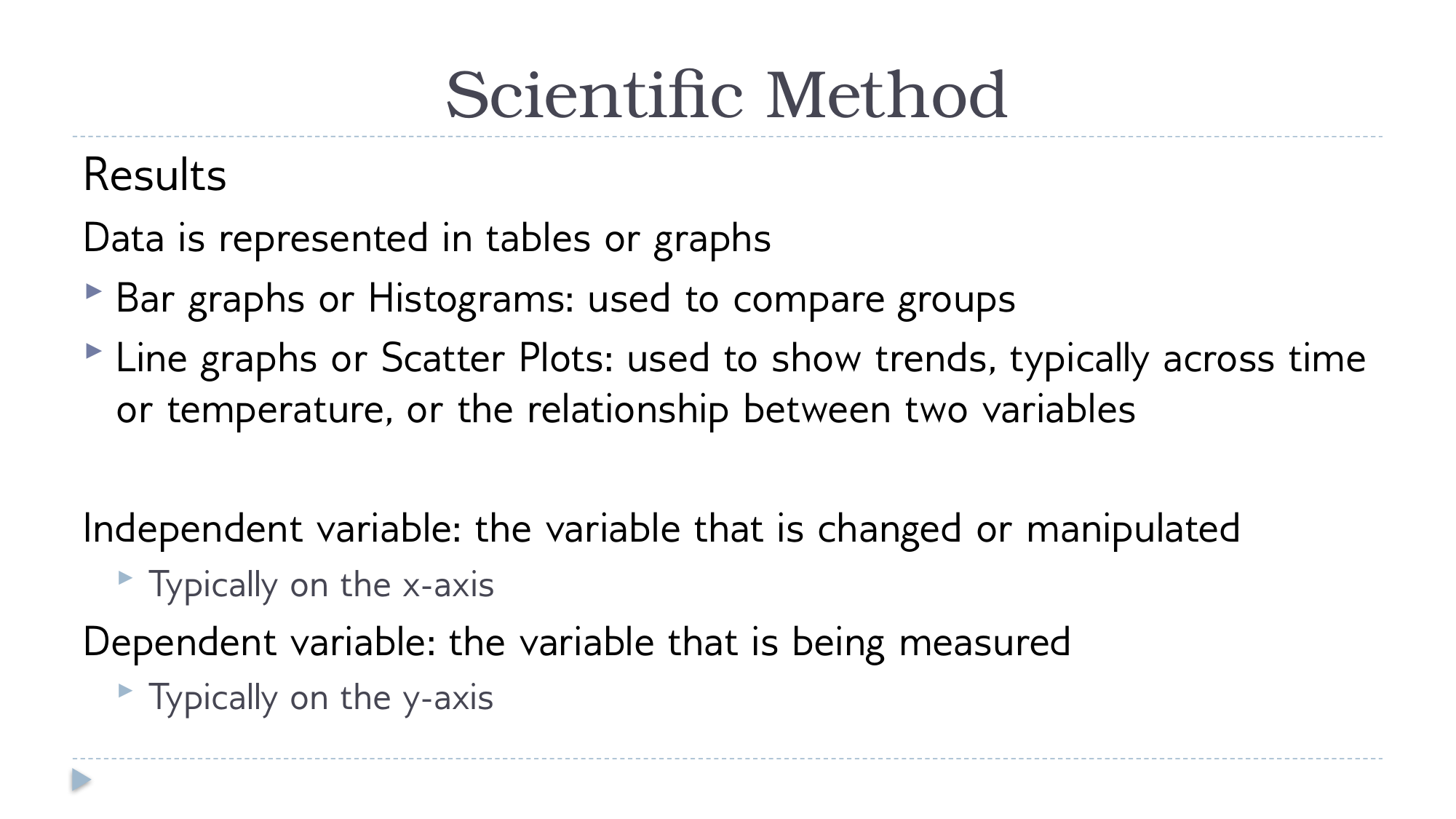

# Scientific Method
Results
Data is represented in tables or graphs
Bar graphs or Histograms: used to compare groups
Line graphs or Scatter Plots: used to show trends, typically across time or temperature, or the relationship between two variables

Independent variable: the variable that is changed or manipulated
Typically on the x-axis
Dependent variable: the variable that is being measured
Typically on the y-axis